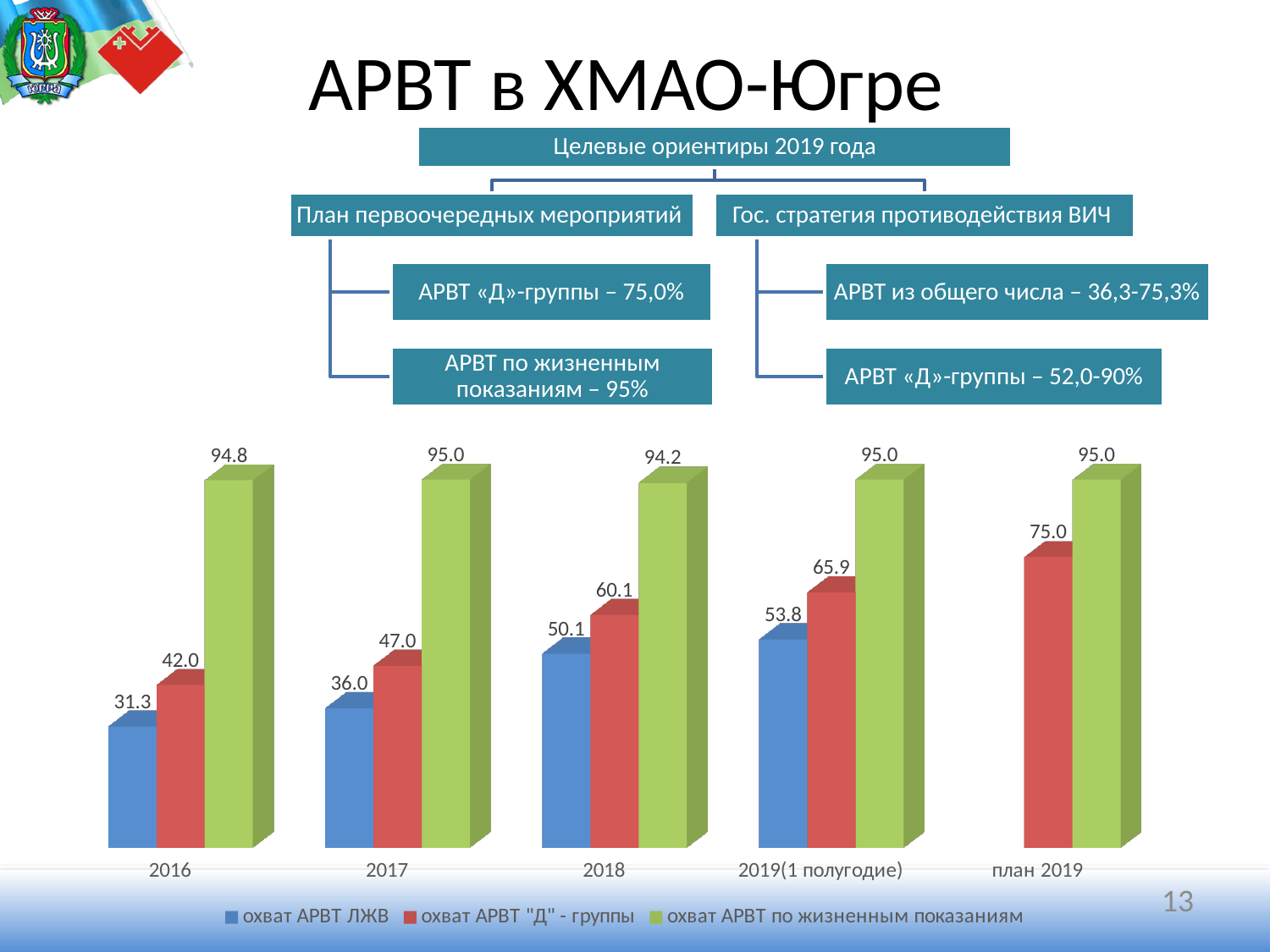

# АРВТ в ХМАО-Югре
Целевые ориентиры 2019 года
План первоочередных мероприятий
АРВТ «Д»-группы – 75,0%
АРВТ по жизненным показаниям – 95%
Гос. стратегия противодействия ВИЧ
АРВТ из общего числа – 36,3-75,3%
АРВТ «Д»-группы – 52,0-90%

[unsupported chart]

13